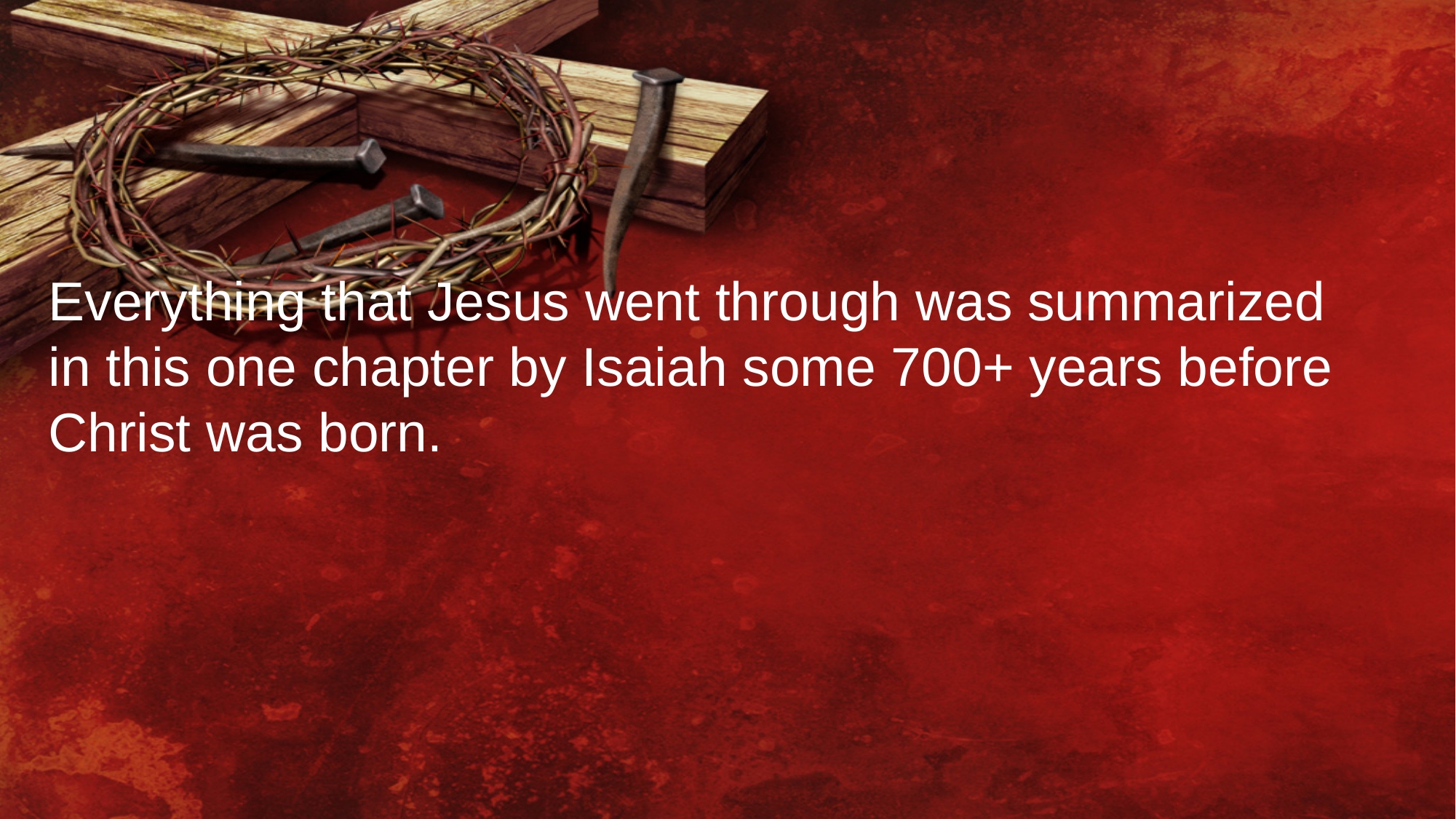

Everything that Jesus went through was summarized in this one chapter by Isaiah some 700+ years before Christ was born.